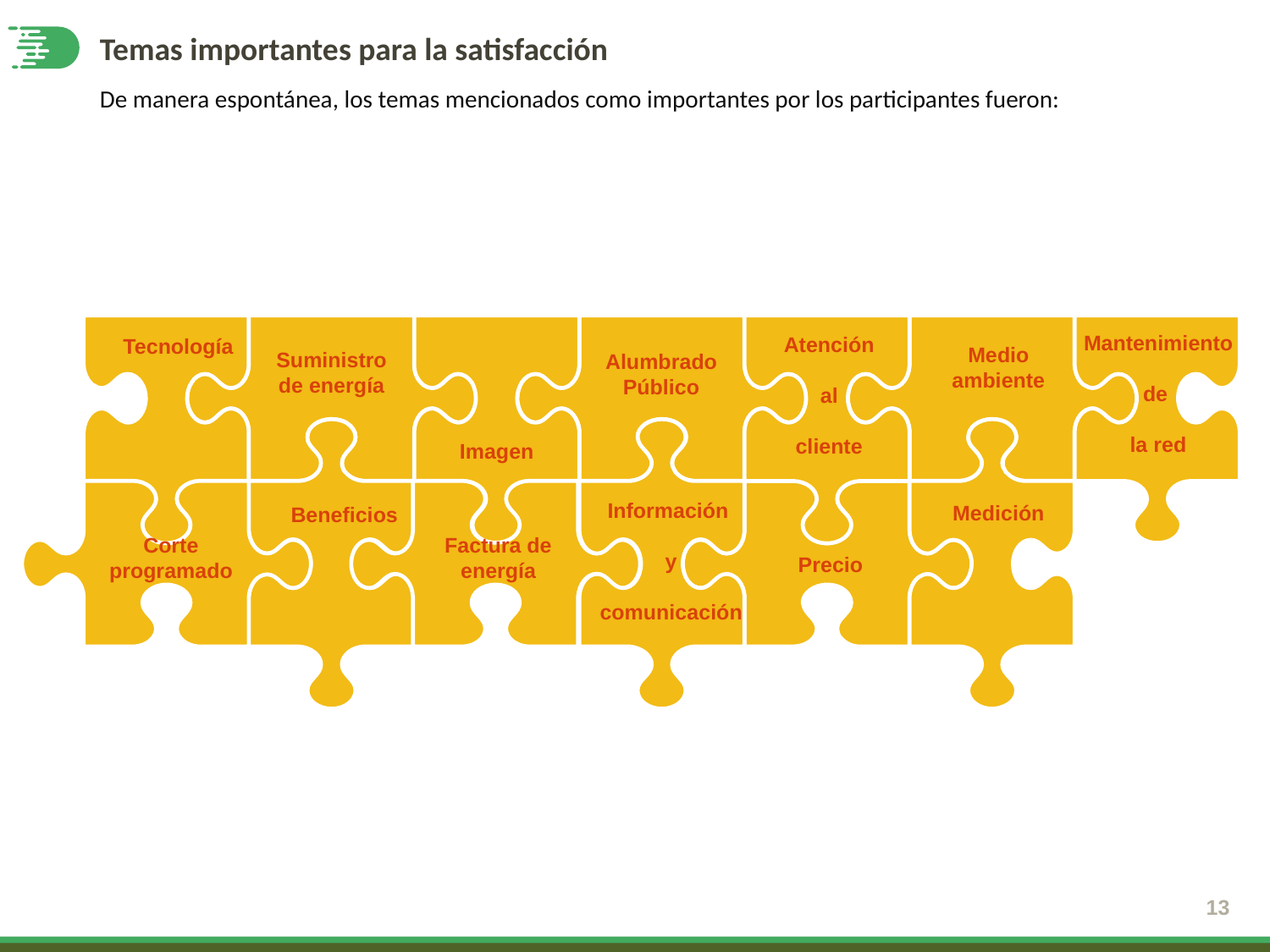

# Temas importantes para la satisfacción
De manera espontánea, los temas mencionados como importantes por los participantes fueron:

Tecnología

Suministro de energía

Imagen

Alumbrado
Público

Atención

al

cliente

Medio
ambiente

Mantenimiento

de

la red

Información

y

comunicación

Beneficios

Medición

Corte programado

Factura de energía

Precio